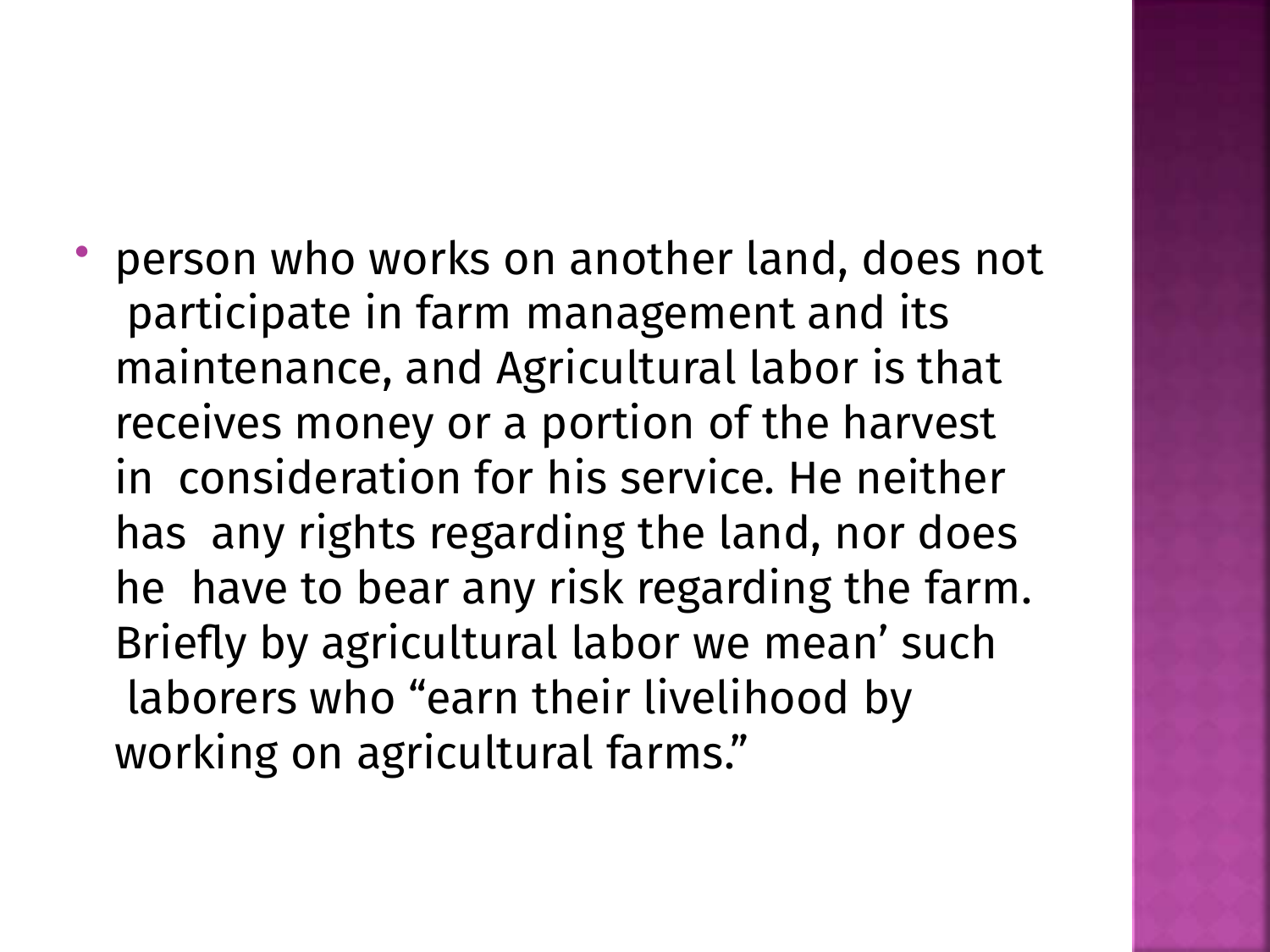

person who works on another land, does not  participate in farm management and its  maintenance, and Agricultural labor is that  receives money or a portion of the harvest in  consideration for his service. He neither has  any rights regarding the land, nor does he  have to bear any risk regarding the farm.
Briefly by agricultural labor we mean’ such  laborers who “earn their livelihood by
working on agricultural farms.”